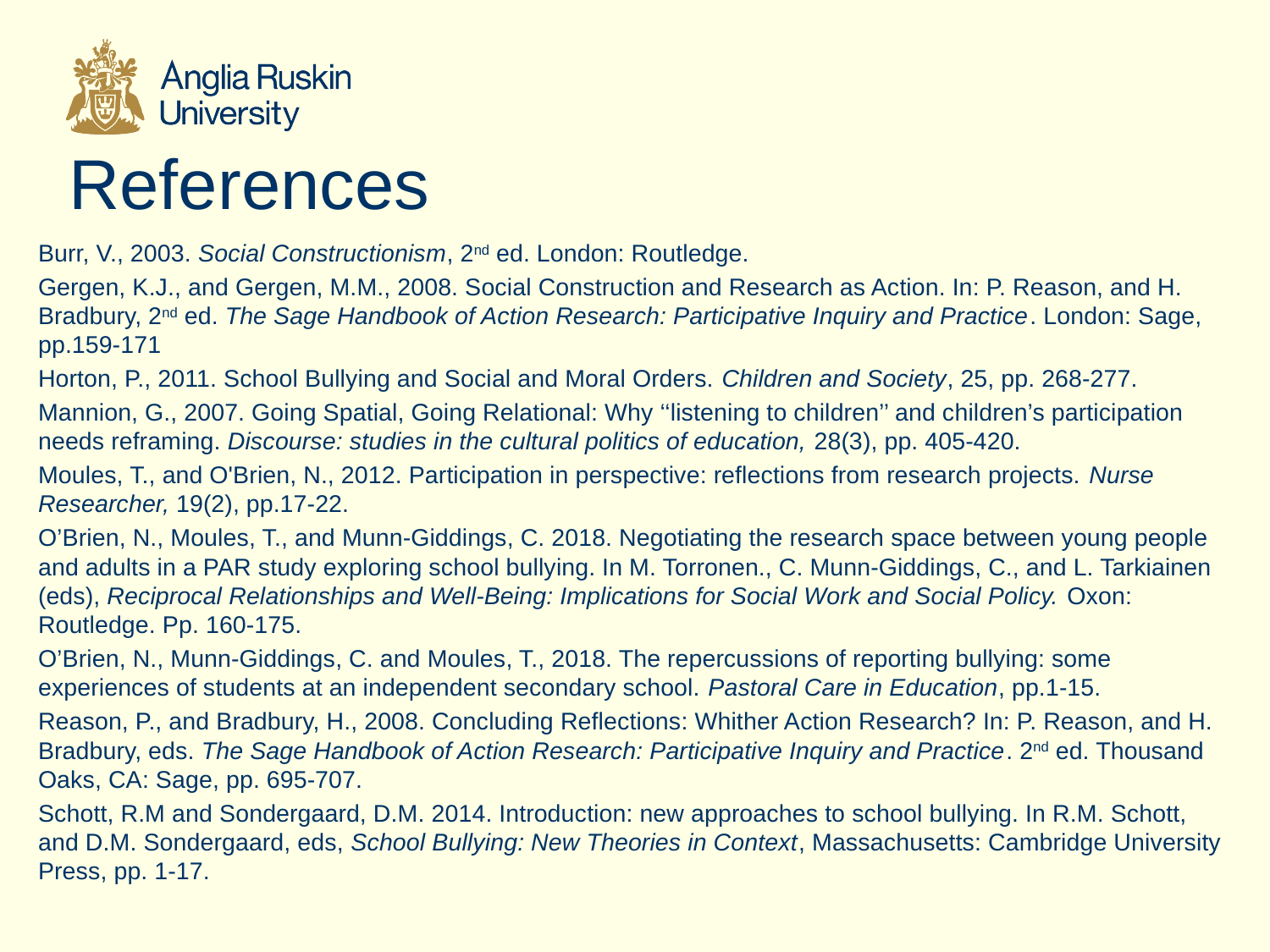

# References
Burr, V., 2003. Social Constructionism, 2nd ed. London: Routledge.
Gergen, K.J., and Gergen, M.M., 2008. Social Construction and Research as Action. In: P. Reason, and H. Bradbury, 2nd ed. The Sage Handbook of Action Research: Participative Inquiry and Practice. London: Sage, pp.159-171
Horton, P., 2011. School Bullying and Social and Moral Orders. Children and Society, 25, pp. 268-277.
Mannion, G., 2007. Going Spatial, Going Relational: Why ‘‘listening to children’’ and children’s participation needs reframing. Discourse: studies in the cultural politics of education, 28(3), pp. 405-420.
Moules, T., and O'Brien, N., 2012. Participation in perspective: reflections from research projects. Nurse Researcher, 19(2), pp.17-22.
O’Brien, N., Moules, T., and Munn-Giddings, C. 2018. Negotiating the research space between young people and adults in a PAR study exploring school bullying. In M. Torronen., C. Munn-Giddings, C., and L. Tarkiainen (eds), Reciprocal Relationships and Well-Being: Implications for Social Work and Social Policy. Oxon: Routledge. Pp. 160-175.
O’Brien, N., Munn-Giddings, C. and Moules, T., 2018. The repercussions of reporting bullying: some experiences of students at an independent secondary school. Pastoral Care in Education, pp.1-15.
Reason, P., and Bradbury, H., 2008. Concluding Reflections: Whither Action Research? In: P. Reason, and H. Bradbury, eds. The Sage Handbook of Action Research: Participative Inquiry and Practice. 2nd ed. Thousand Oaks, CA: Sage, pp. 695-707.
Schott, R.M and Sondergaard, D.M. 2014. Introduction: new approaches to school bullying. In R.M. Schott, and D.M. Sondergaard, eds, School Bullying: New Theories in Context, Massachusetts: Cambridge University Press, pp. 1-17.